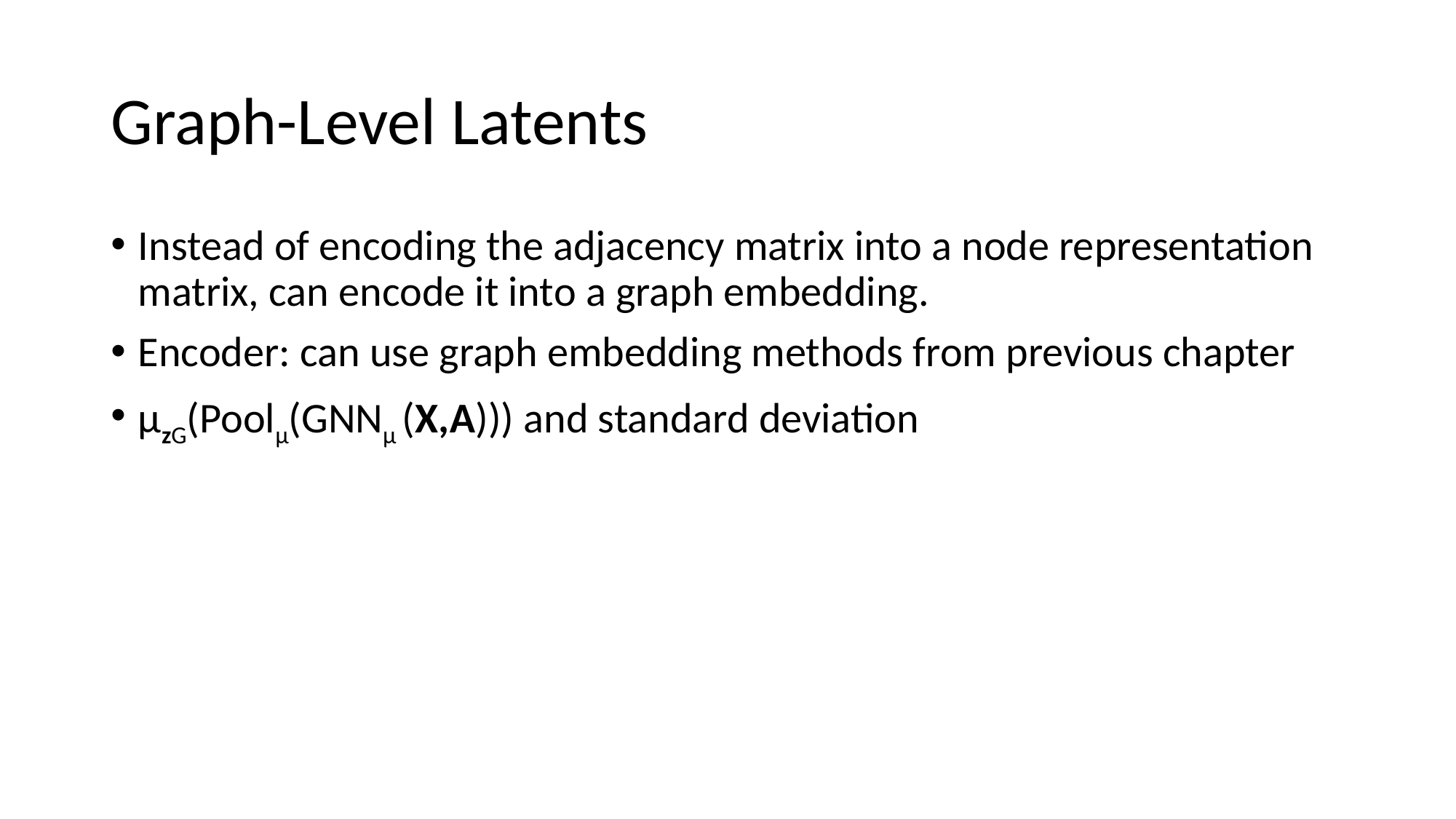

# Graph-Level Latents
Instead of encoding the adjacency matrix into a node representation matrix, can encode it into a graph embedding.
Encoder: can use graph embedding methods from previous chapter
μzG(Poolμ(GNNμ (X,A))) and standard deviation